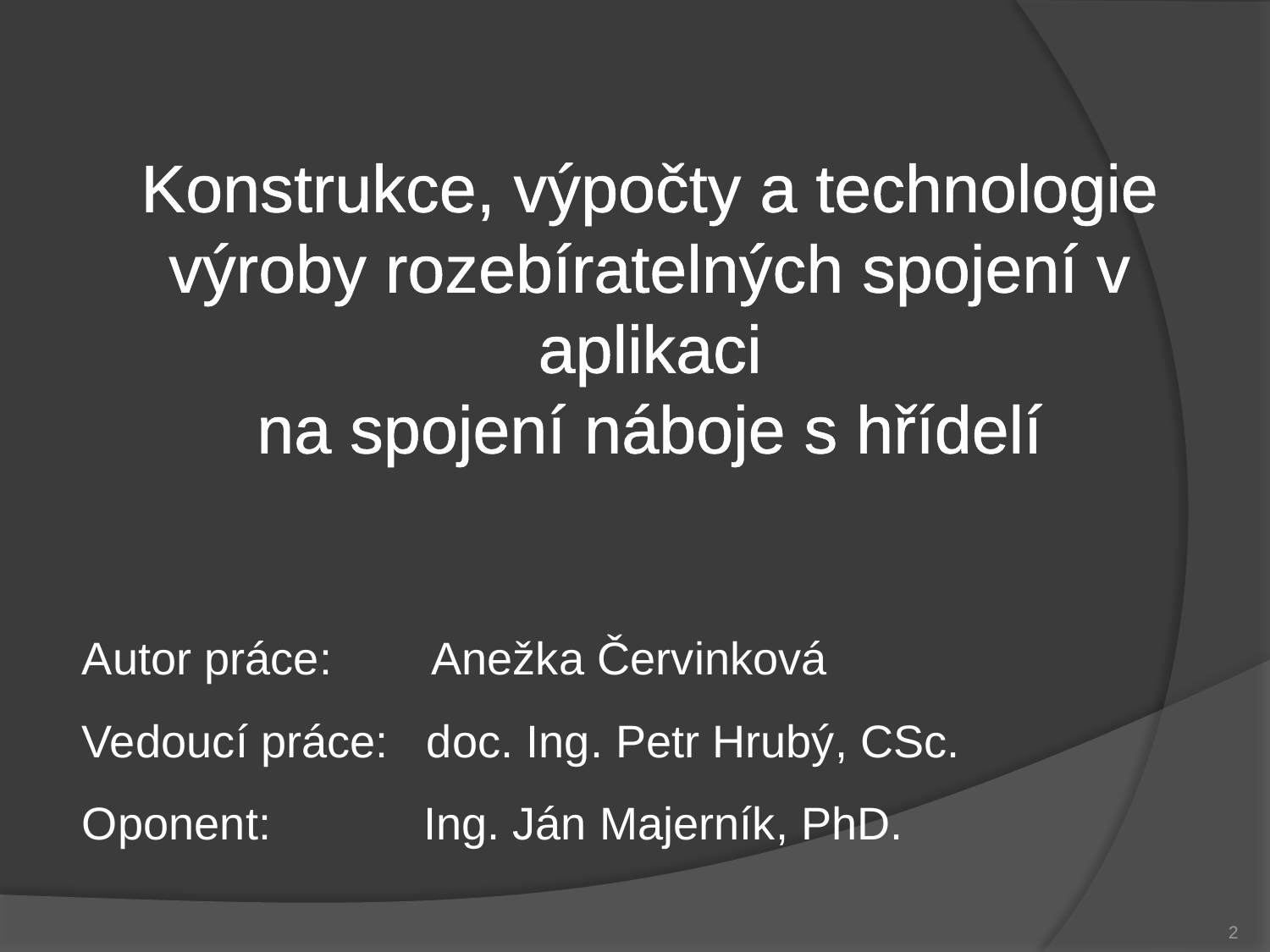

Konstrukce, výpočty a technologie výroby rozebíratelných spojení v aplikaci
na spojení náboje s hřídelí

Autor práce:        Anežka Červinková
Vedoucí práce:   doc. Ing. Petr Hrubý, CSc.
Oponent:            Ing. Ján Majerník, PhD.

2